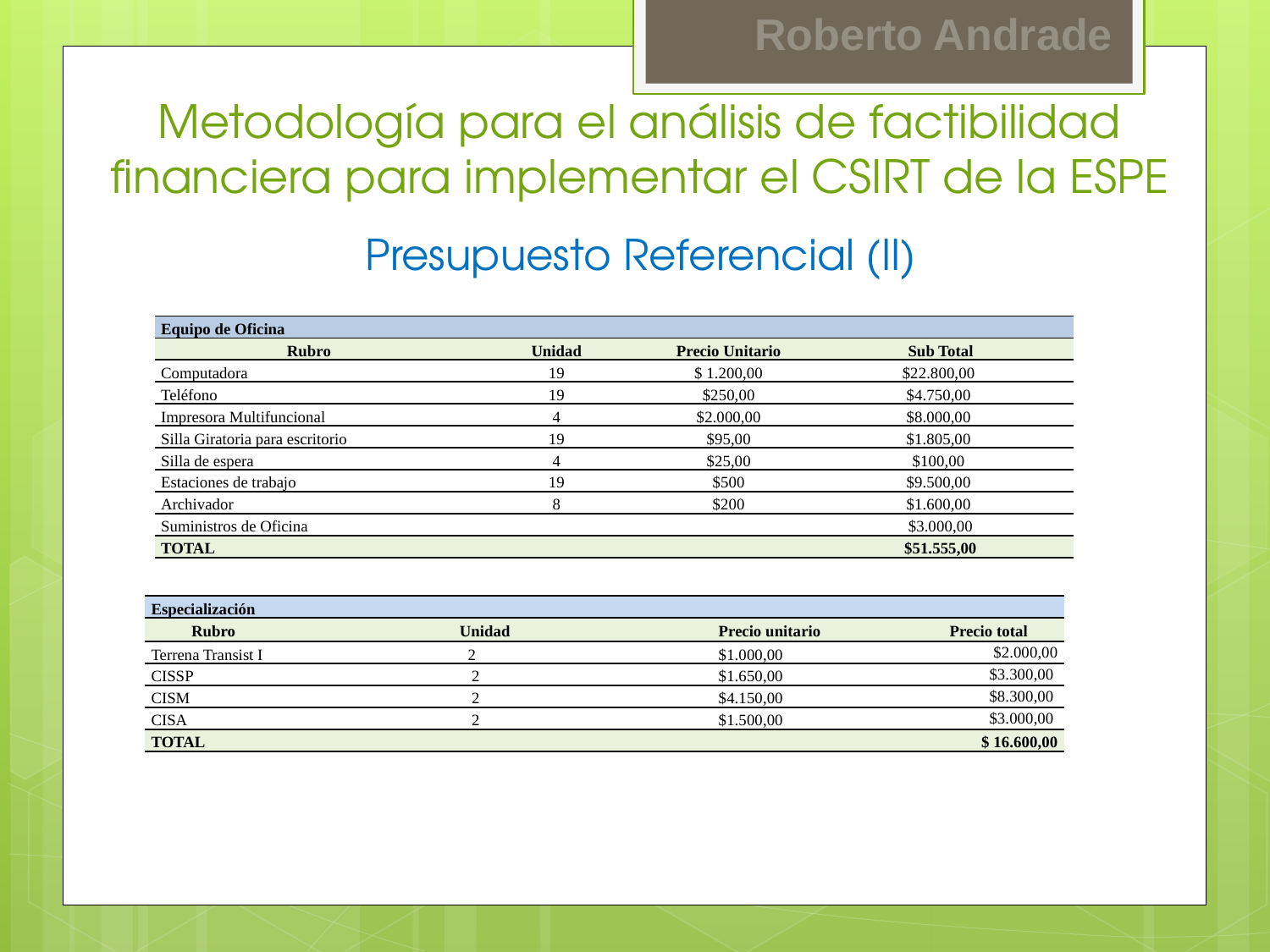

Metodología para el análisis de factibilidad financiera para implementar el CSIRT de la ESPE
Presupuesto Referencial (II)
| Equipo de Oficina |  |  |  |
| --- | --- | --- | --- |
| Rubro | Unidad | Precio Unitario | Sub Total |
| Computadora | 19 | $ 1.200,00 | $22.800,00 |
| Teléfono | 19 | $250,00 | $4.750,00 |
| Impresora Multifuncional | 4 | $2.000,00 | $8.000,00 |
| Silla Giratoria para escritorio | 19 | $95,00 | $1.805,00 |
| Silla de espera | 4 | $25,00 | $100,00 |
| Estaciones de trabajo | 19 | $500 | $9.500,00 |
| Archivador | 8 | $200 | $1.600,00 |
| Suministros de Oficina |  |  | $3.000,00 |
| TOTAL |  |  | $51.555,00 |
| Especialización |  |  |  |
| --- | --- | --- | --- |
| Rubro | Unidad | Precio unitario | Precio total |
| Terrena Transist I | 2 | $1.000,00 | $2.000,00 |
| CISSP | 2 | $1.650,00 | $3.300,00 |
| CISM | 2 | $4.150,00 | $8.300,00 |
| CISA | 2 | $1.500,00 | $3.000,00 |
| TOTAL |  |  | $ 16.600,00 |